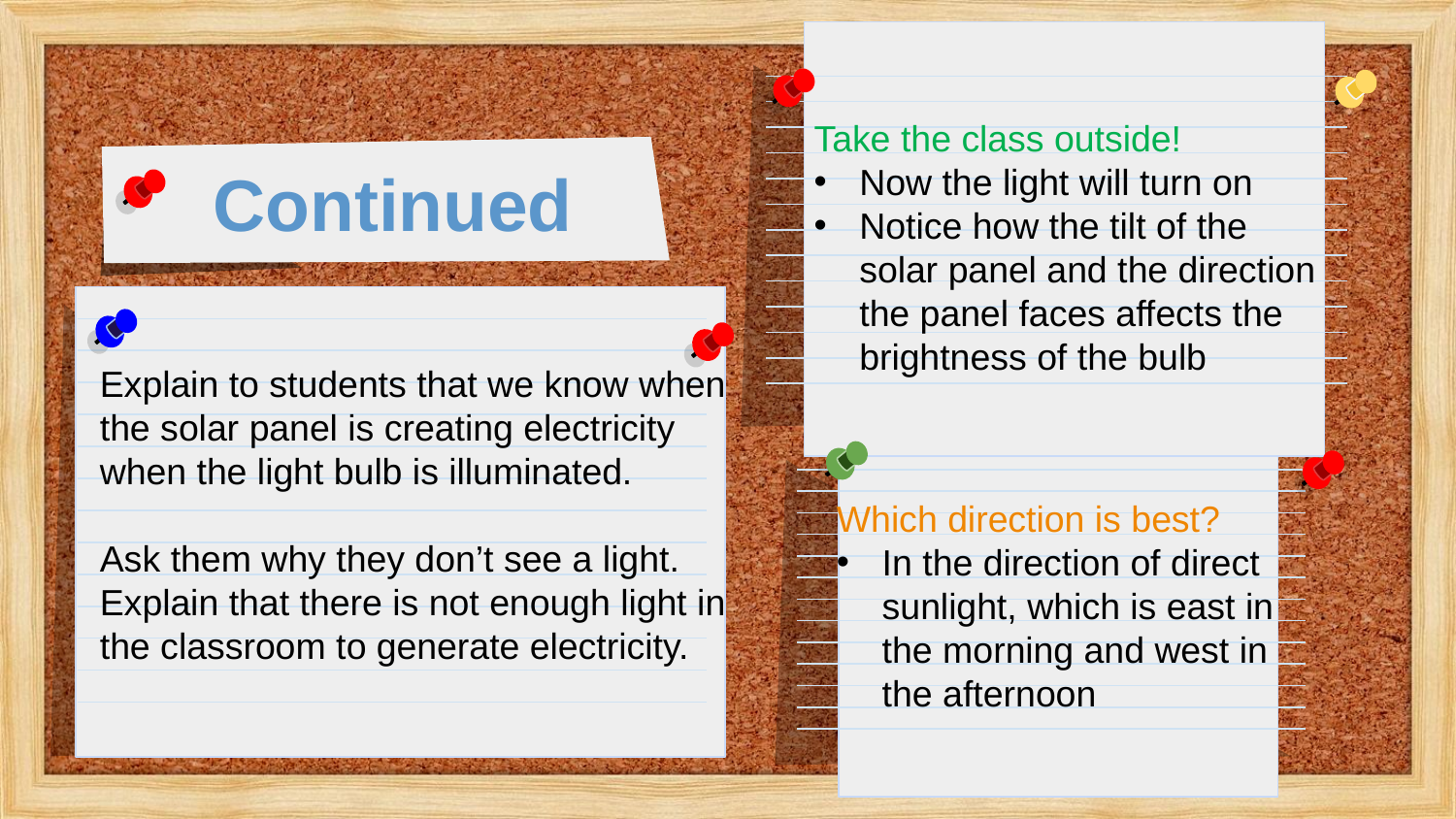

Take the class outside!
Now the light will turn on
Notice how the tilt of the solar panel and the direction the panel faces affects the brightness of the bulb

Continued

Explain to students that we know when the solar panel is creating electricity when the light bulb is illuminated.

Ask them why they don’t see a light. Explain that there is not enough light in the classroom to generate electricity.

Which direction is best?
In the direction of direct sunlight, which is east in the morning and west in the afternoon